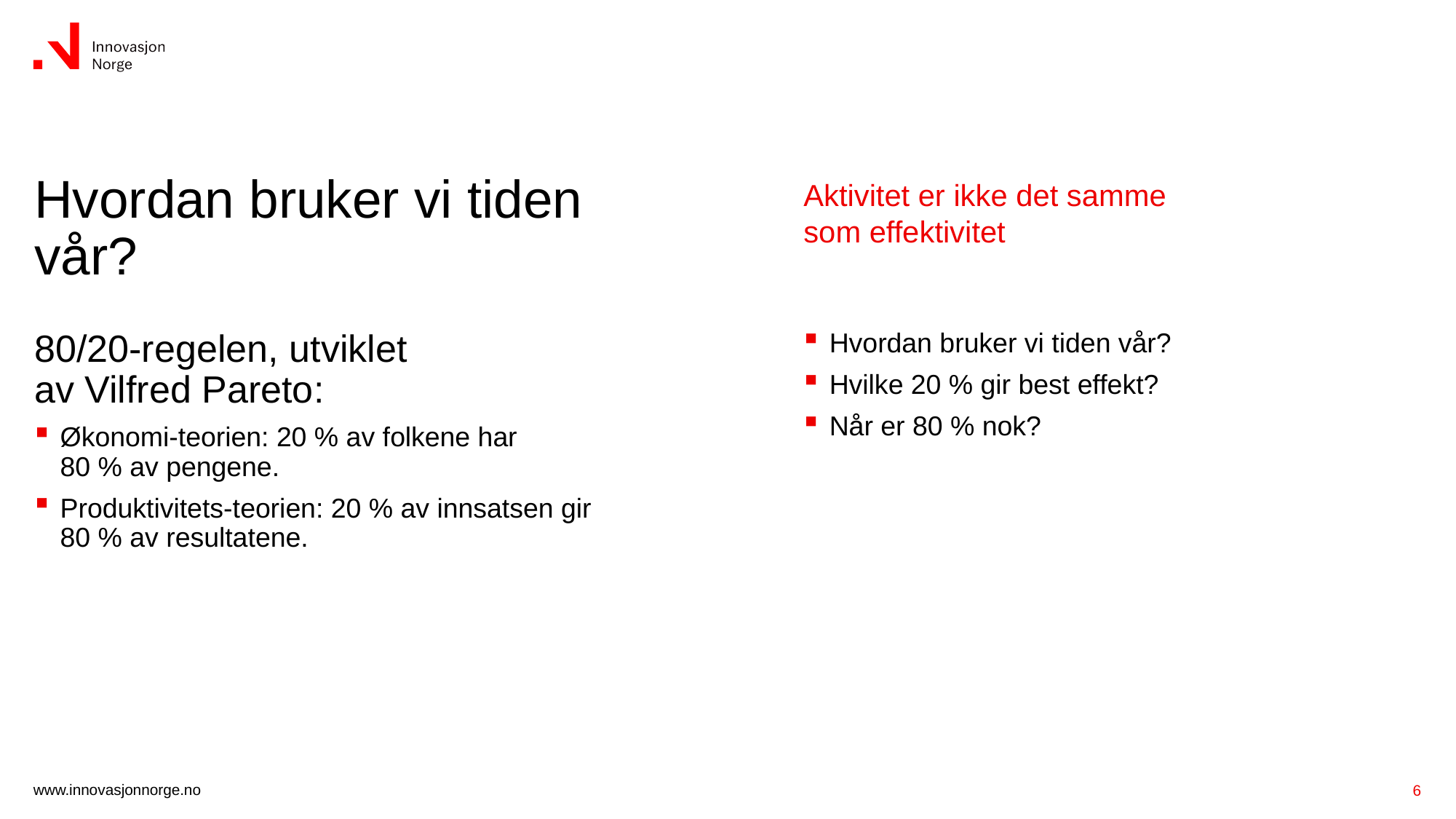

# Hvordan bruker vi tiden vår?
Aktivitet er ikke det samme som effektivitet
80/20-regelen, utviklet
av Vilfred Pareto:
Økonomi-teorien: 20 % av folkene har
80 % av pengene.
Produktivitets-teorien: 20 % av innsatsen gir
80 % av resultatene.

Hvordan bruker vi tiden vår?
Hvilke 20 % gir best effekt?
Når er 80 % nok?
6